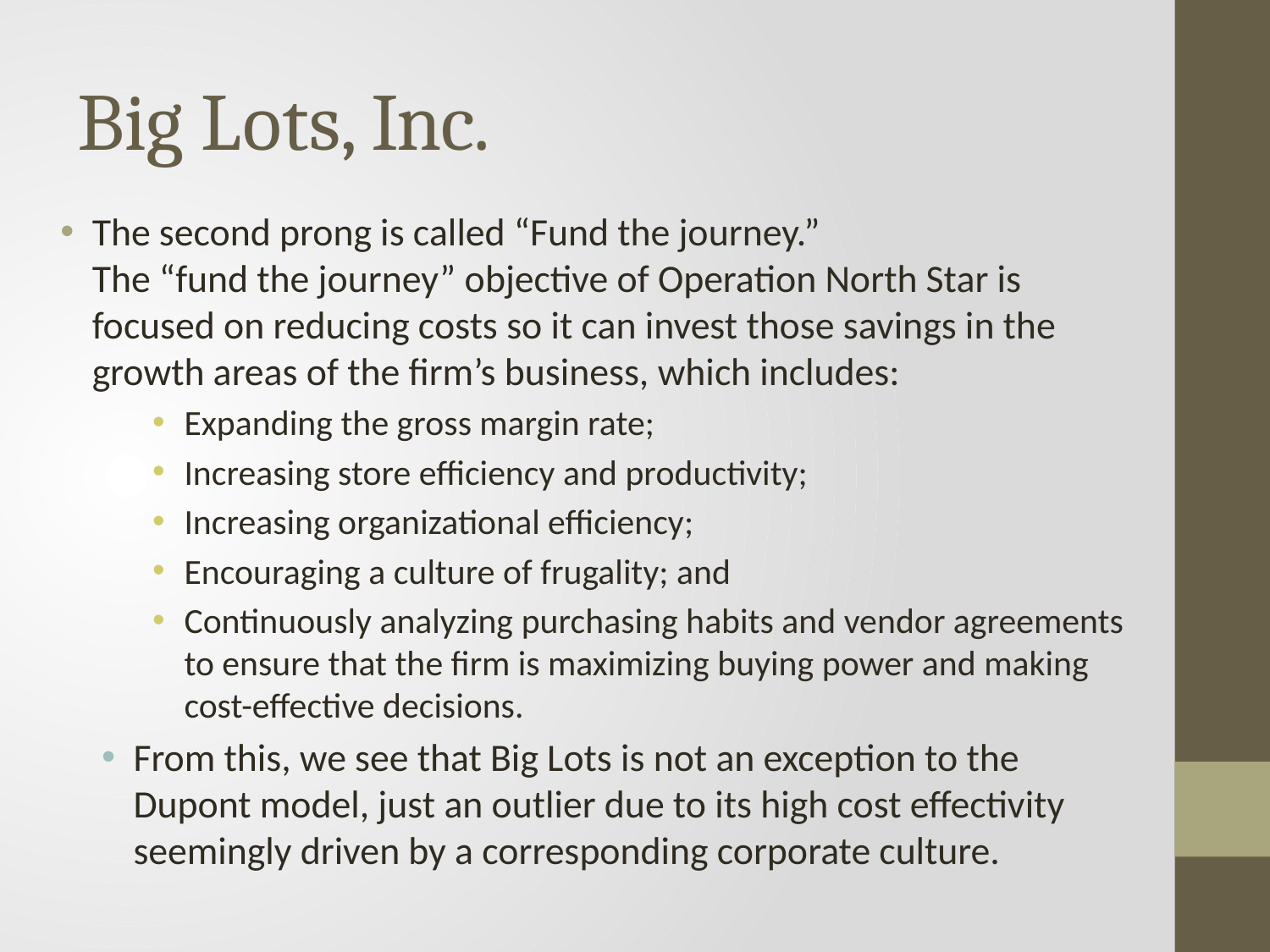

# Big Lots, Inc.
The second prong is called “Fund the journey.”
The “fund the journey” objective of Operation North Star is focused on reducing costs so it can invest those savings in the growth areas of the firm’s business, which includes:
Expanding the gross margin rate;
Increasing store efficiency and productivity;
Increasing organizational efficiency;
Encouraging a culture of frugality; and
Continuously analyzing purchasing habits and vendor agreements to ensure that the firm is maximizing buying power and making cost-effective decisions.
From this, we see that Big Lots is not an exception to the Dupont model, just an outlier due to its high cost effectivity seemingly driven by a corresponding corporate culture.